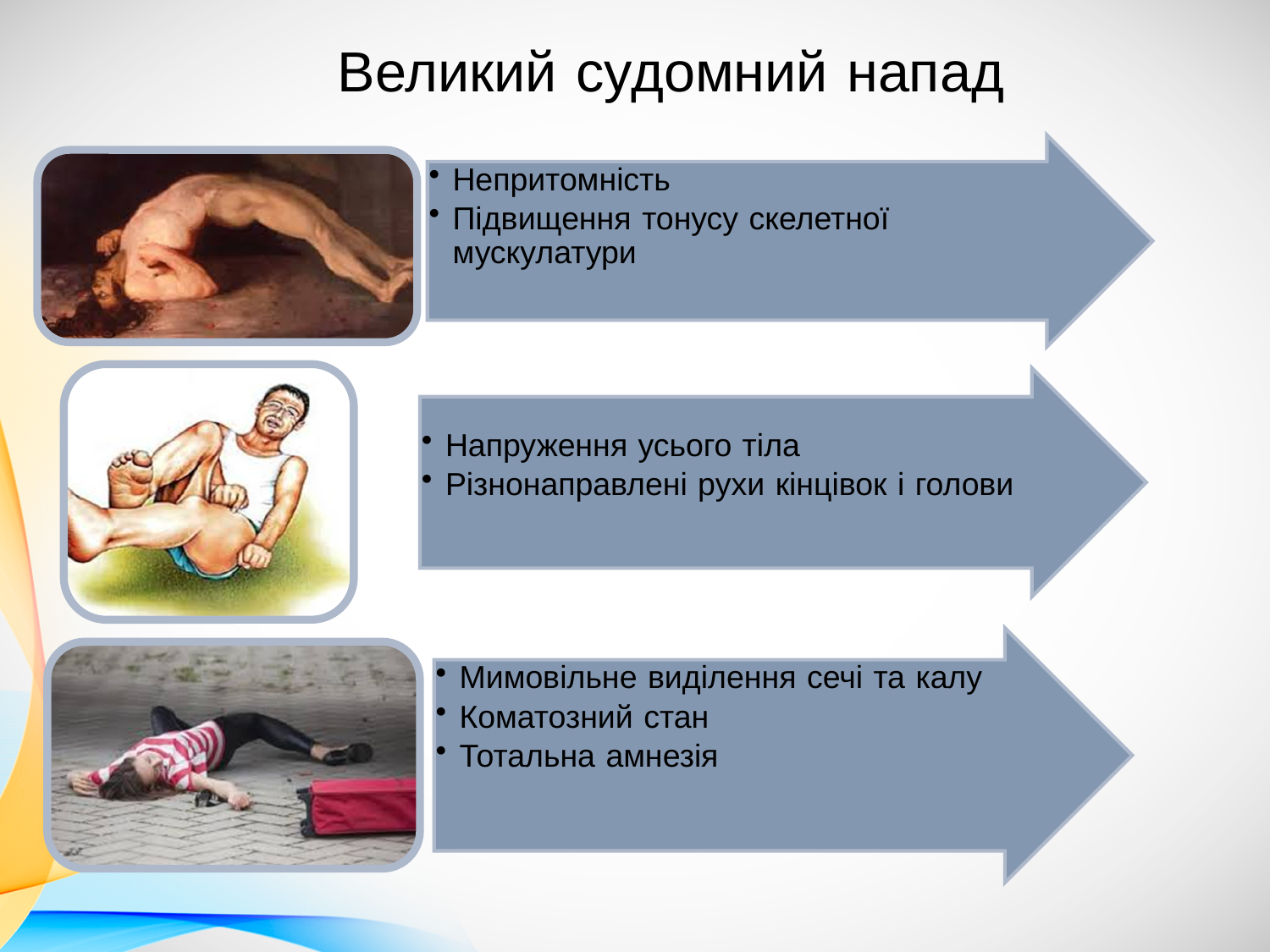

Великий судомний напад
Непритомність
Підвищення тонусу скелетної мускулатури

Напруження усього тіла
Різнонаправлені рухи кінцівок і голови

Мимовільне виділення сечі та калу
Коматозний стан
Тотальна амнезія